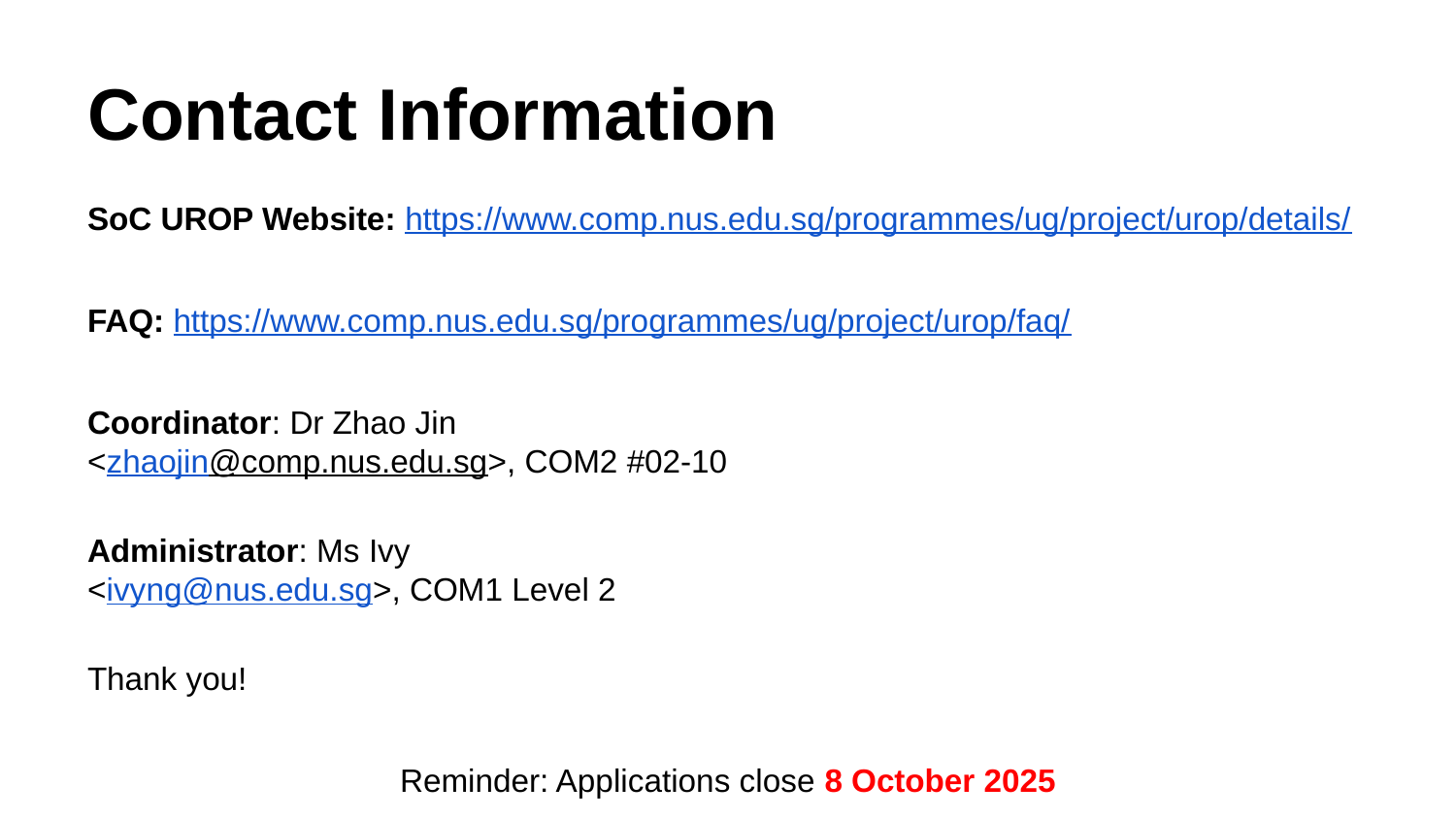

# Contact Information
SoC UROP Website: https://www.comp.nus.edu.sg/programmes/ug/project/urop/details/

FAQ: https://www.comp.nus.edu.sg/programmes/ug/project/urop/faq/

Coordinator: Dr Zhao Jin
<zhaojin@comp.nus.edu.sg>, COM2 #02-10
Administrator: Ms Ivy
<ivyng@nus.edu.sg>, COM1 Level 2
Thank you!

Reminder: Applications close 8 October 2025